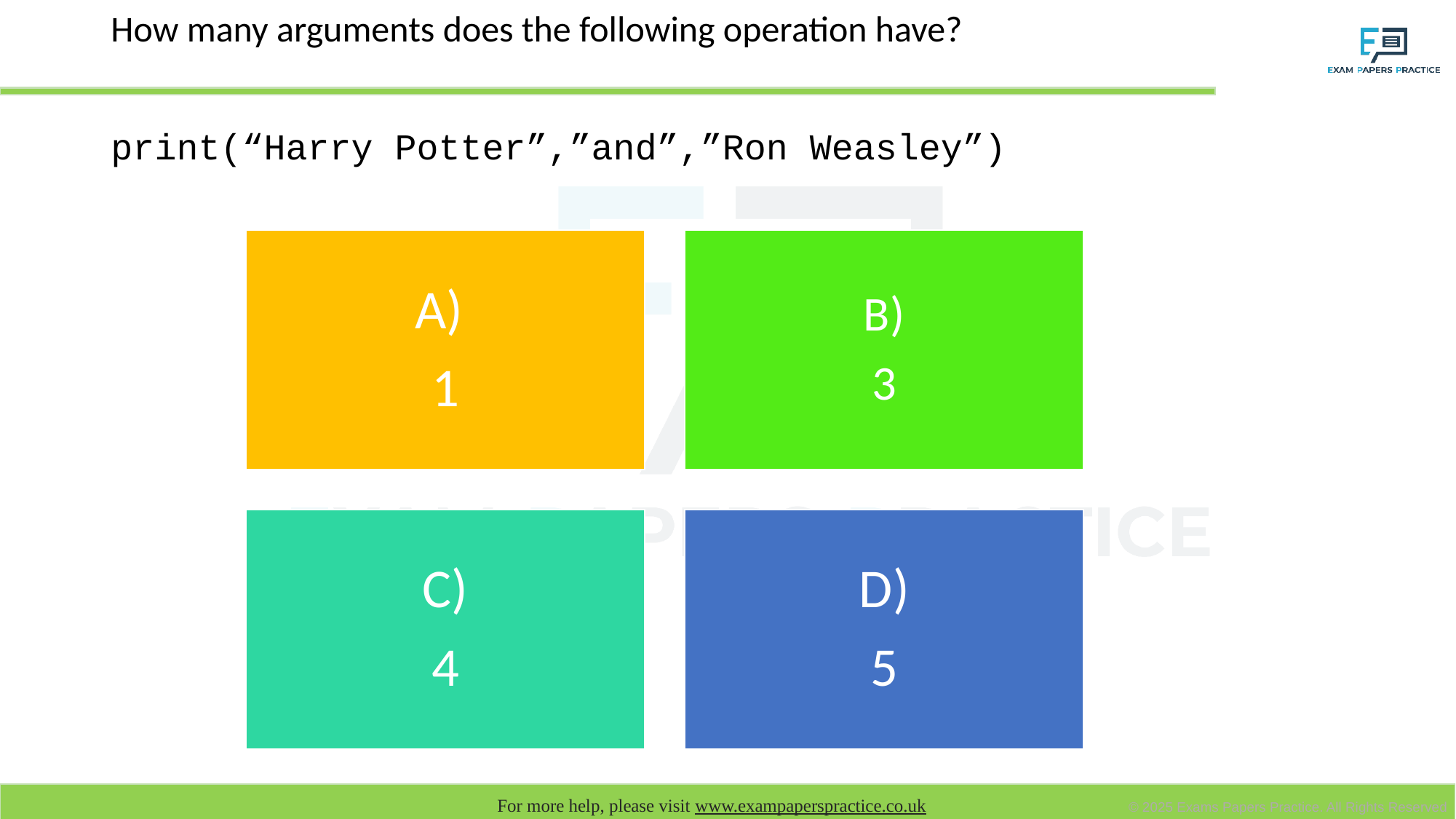

# How many arguments does the following operation have? print(“Harry Potter”,”and”,”Ron Weasley”)
A)
1
B)
3
C)
4
D)
5